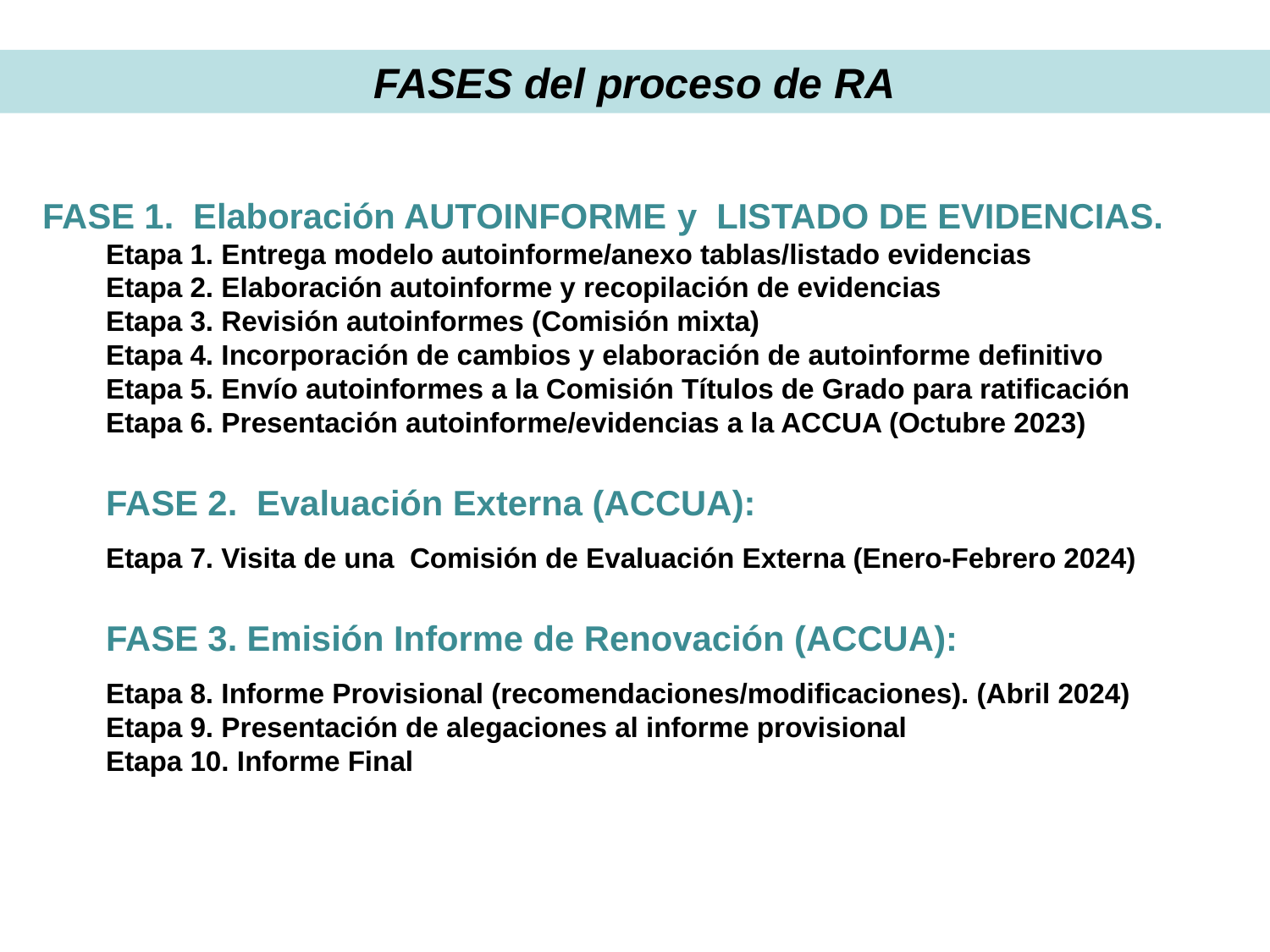

FASES del proceso de RA
FASE 1.  Elaboración AUTOINFORME 	y  LISTADO DE EVIDENCIAS.
Etapa 1. Entrega modelo autoinforme/anexo tablas/listado evidencias
Etapa 2. Elaboración autoinforme y recopilación de evidencias
Etapa 3. Revisión autoinformes (Comisión mixta)
Etapa 4. Incorporación de cambios y elaboración de autoinforme definitivo
Etapa 5. Envío autoinformes a la Comisión Títulos de Grado para ratificación
Etapa 6. Presentación autoinforme/evidencias a la ACCUA (Octubre 2023)

FASE 2.  Evaluación Externa (ACCUA):
Etapa 7. Visita de una  Comisión de Evaluación Externa (Enero-Febrero 2024)

FASE 3. Emisión Informe de Renovación (ACCUA):
Etapa 8. Informe Provisional (recomendaciones/modificaciones). (Abril 2024)
Etapa 9. Presentación de alegaciones al informe provisional
Etapa 10. Informe Final